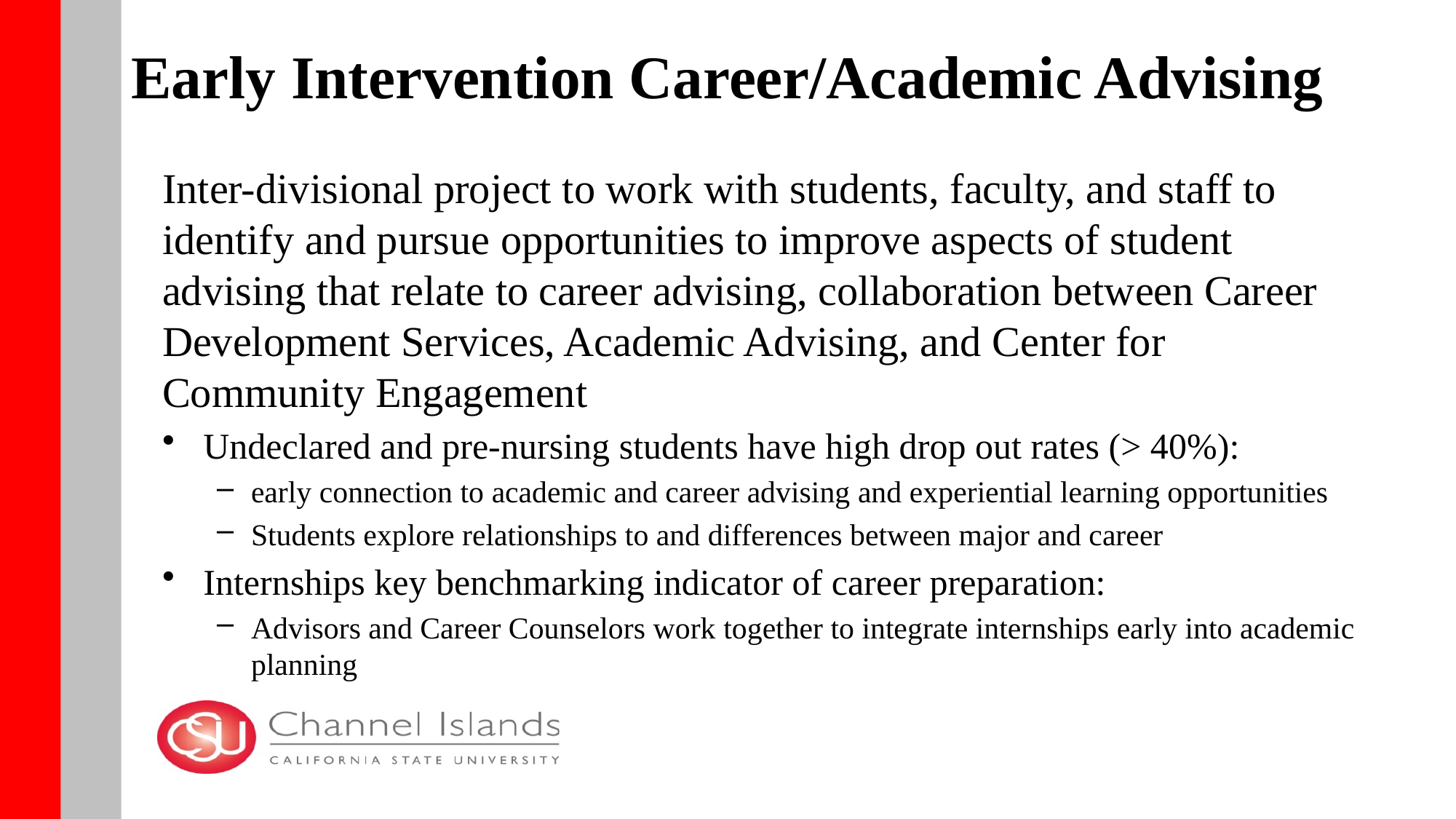

# Early Intervention Career/Academic Advising
Inter-divisional project to work with students, faculty, and staff to identify and pursue opportunities to improve aspects of student advising that relate to career advising, collaboration between Career Development Services, Academic Advising, and Center for Community Engagement
Undeclared and pre-nursing students have high drop out rates (> 40%):
early connection to academic and career advising and experiential learning opportunities
Students explore relationships to and differences between major and career
Internships key benchmarking indicator of career preparation:
Advisors and Career Counselors work together to integrate internships early into academic planning